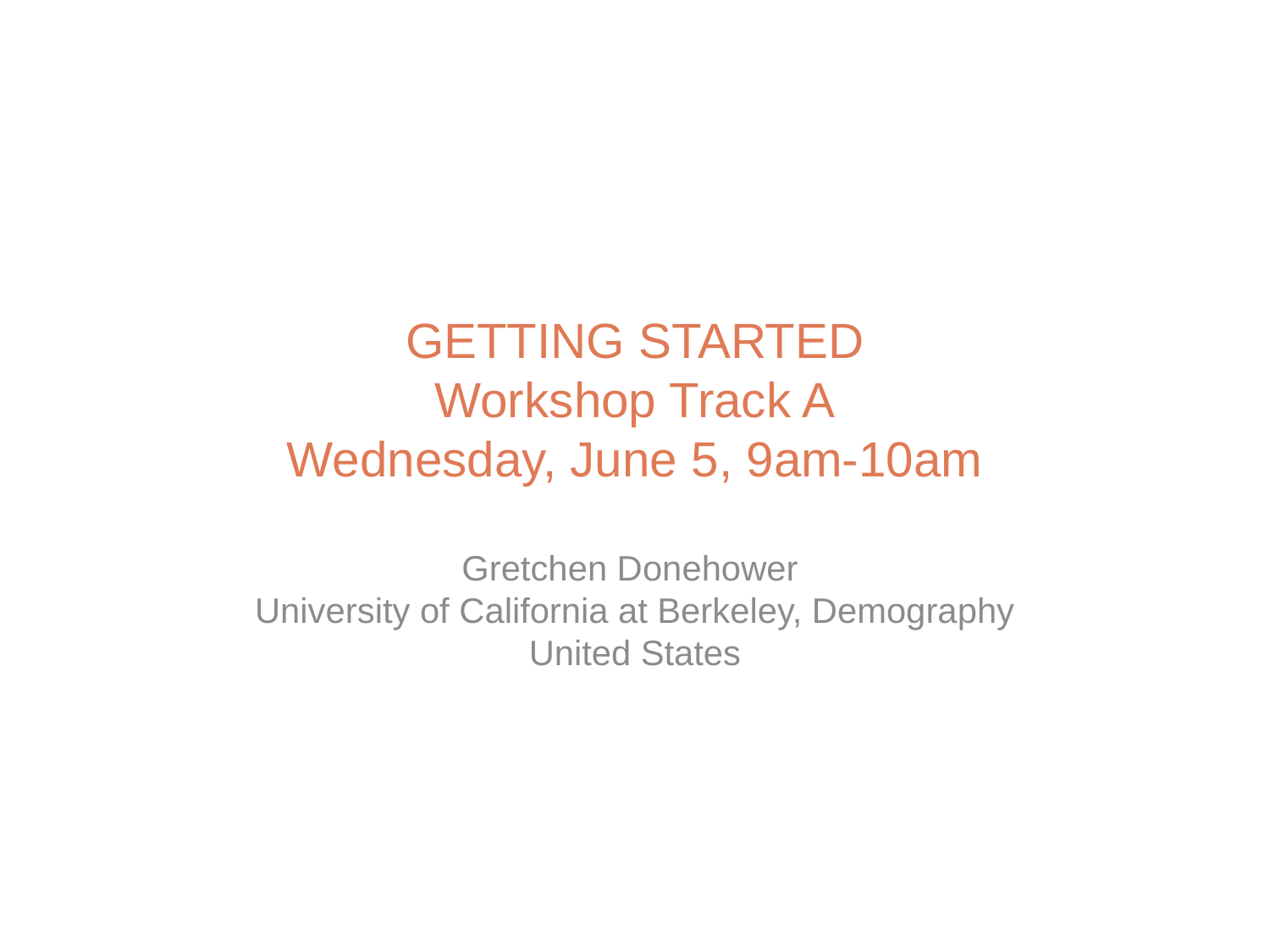

# GETTING STARTED Workshop Track A Wednesday, June 5, 9am-10am
Gretchen Donehower
University of California at Berkeley, Demography
United States